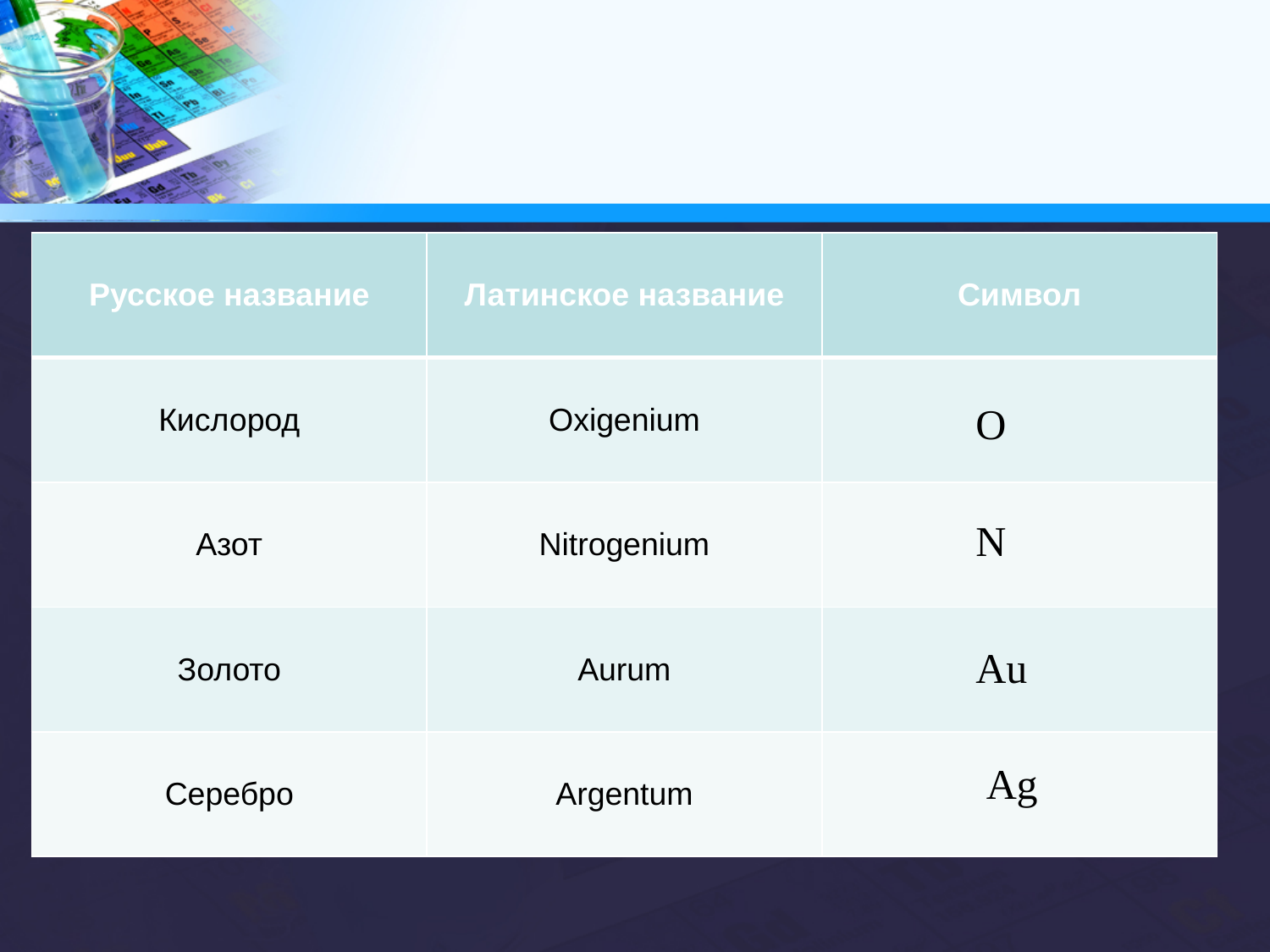

#
| Русское название | Латинское название | Символ |
| --- | --- | --- |
| Кислород | Oxigenium |  |
| Азот | Nitrogenium |  |
| Золото | Aurum |  |
| Серебро | Argentum |  |
O
N
Au
Ag